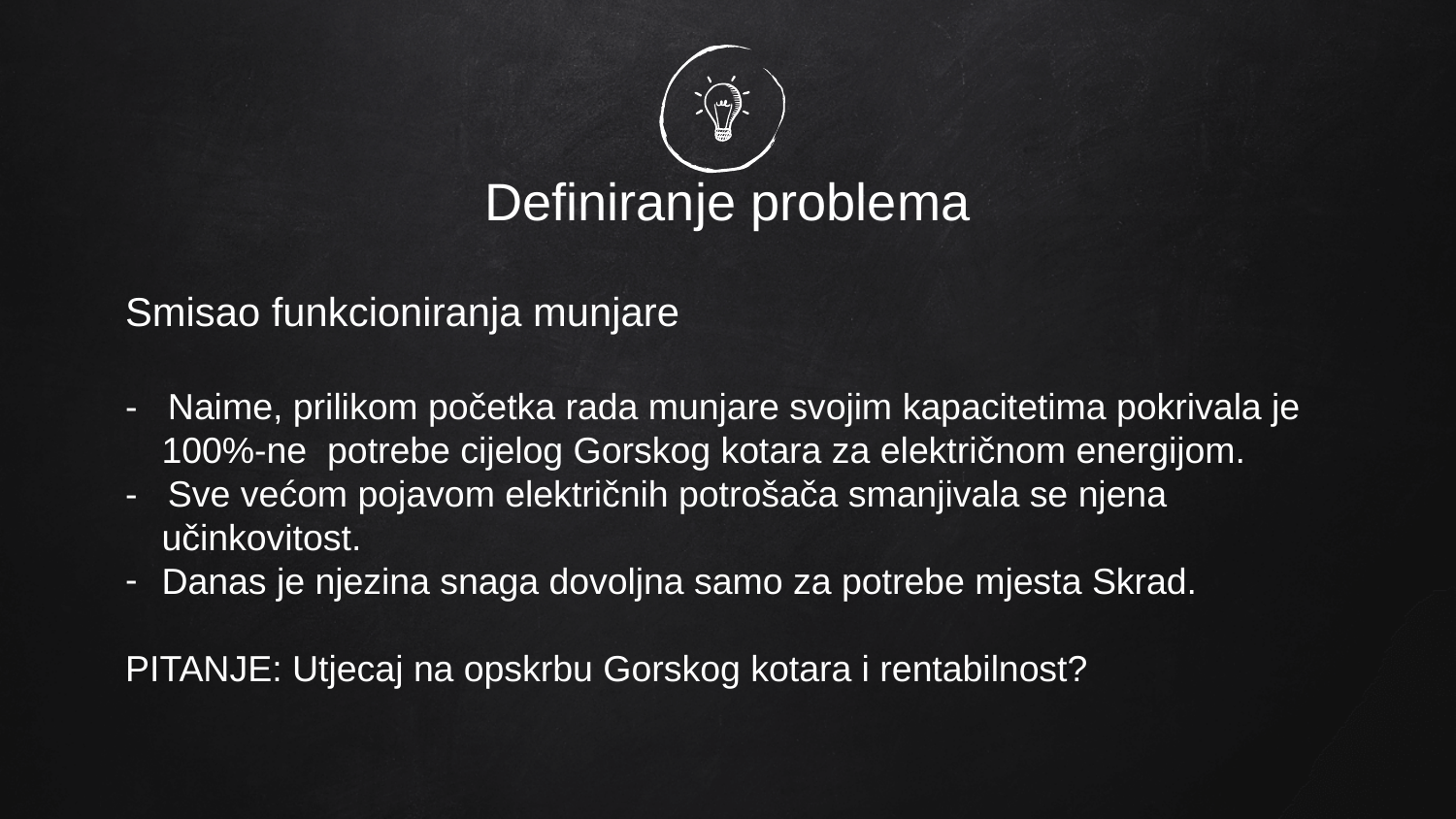

# Definiranje problema
Smisao funkcioniranja munjare

-   Naime, prilikom početka rada munjare svojim kapacitetima pokrivala je 100%-ne  potrebe cijelog Gorskog kotara za električnom energijom.
-   Sve većom pojavom električnih potrošača smanjivala se njena učinkovitost.
Danas je njezina snaga dovoljna samo za potrebe mjesta Skrad.

PITANJE: Utjecaj na opskrbu Gorskog kotara i rentabilnost?